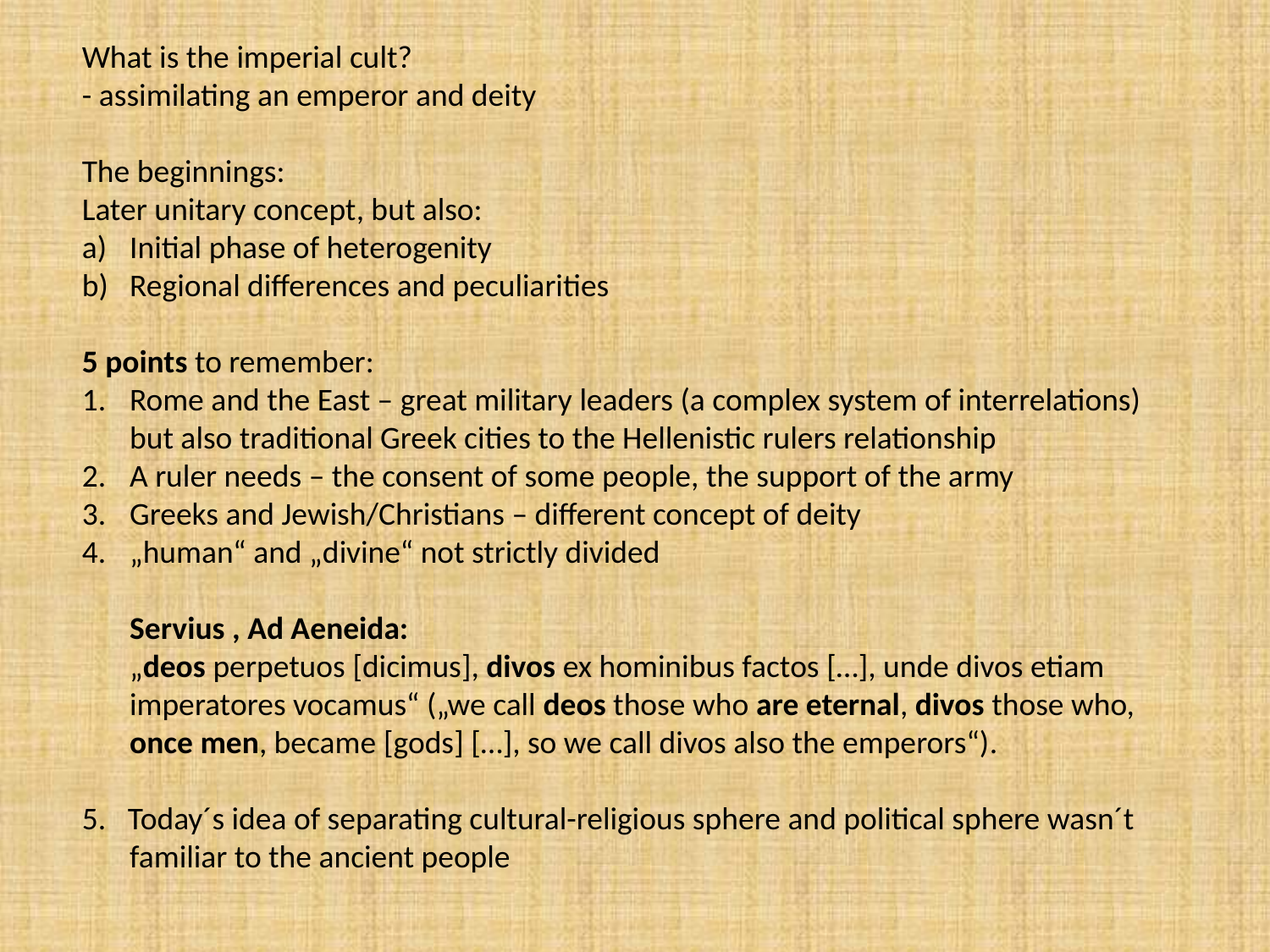

What is the imperial cult?
- assimilating an emperor and deity

The beginnings:
Later unitary concept, but also:
Initial phase of heterogenity
Regional differences and peculiarities

5 points to remember:
Rome and the East – great military leaders (a complex system of interrelations) but also traditional Greek cities to the Hellenistic rulers relationship
A ruler needs – the consent of some people, the support of the army
Greeks and Jewish/Christians – different concept of deity
„human“ and „divine“ not strictly divided

	Servius , Ad Aeneida:
	„deos perpetuos [dicimus], divos ex hominibus factos […], unde divos etiam imperatores vocamus“ („we call deos those who are eternal, divos those who, once men, became [gods] […], so we call divos also the emperors“).

5.   Today´s idea of separating cultural-religious sphere and political sphere wasn´t familiar to the ancient people